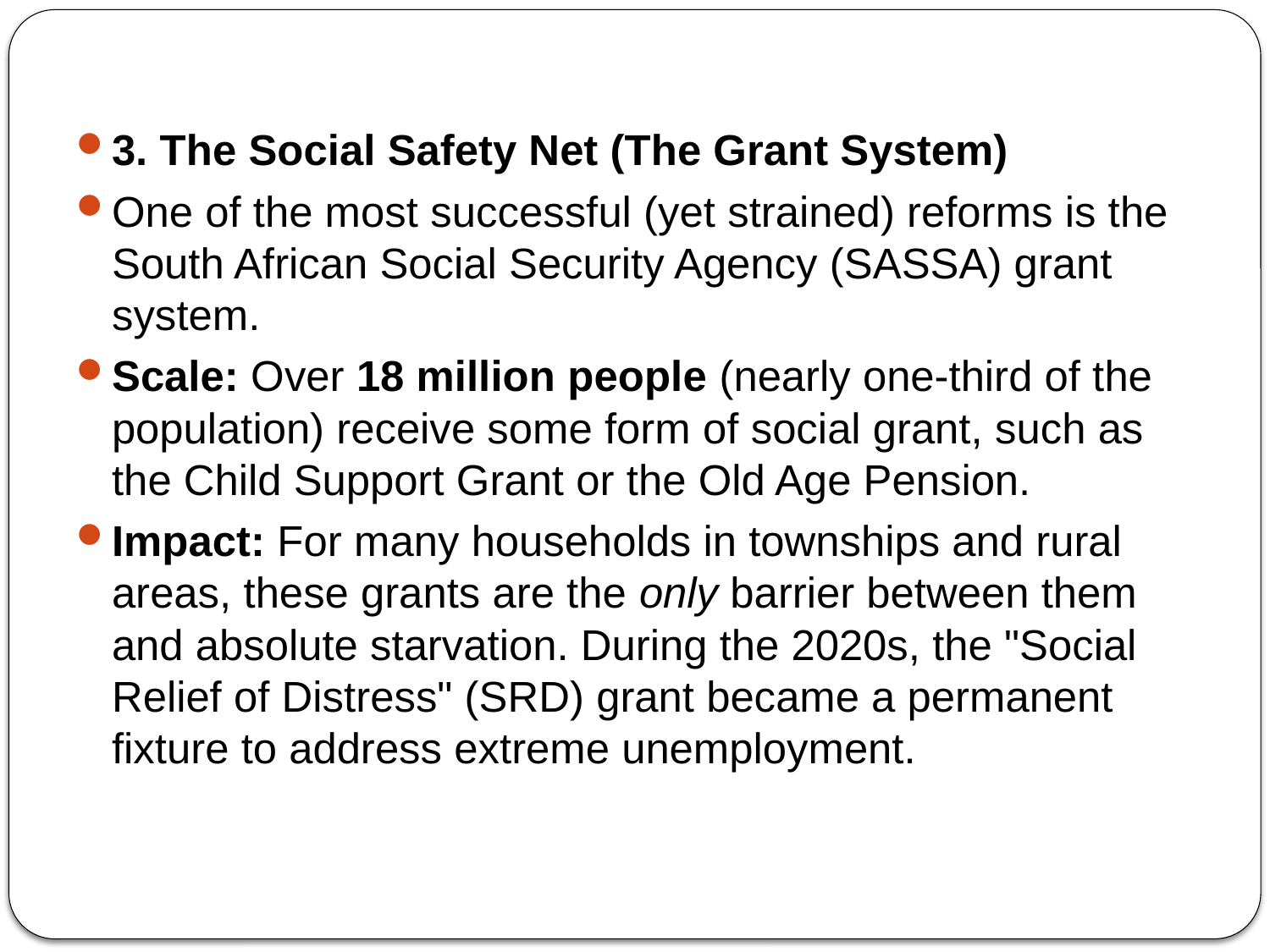

#
3. The Social Safety Net (The Grant System)
One of the most successful (yet strained) reforms is the South African Social Security Agency (SASSA) grant system.
Scale: Over 18 million people (nearly one-third of the population) receive some form of social grant, such as the Child Support Grant or the Old Age Pension.
Impact: For many households in townships and rural areas, these grants are the only barrier between them and absolute starvation. During the 2020s, the "Social Relief of Distress" (SRD) grant became a permanent fixture to address extreme unemployment.